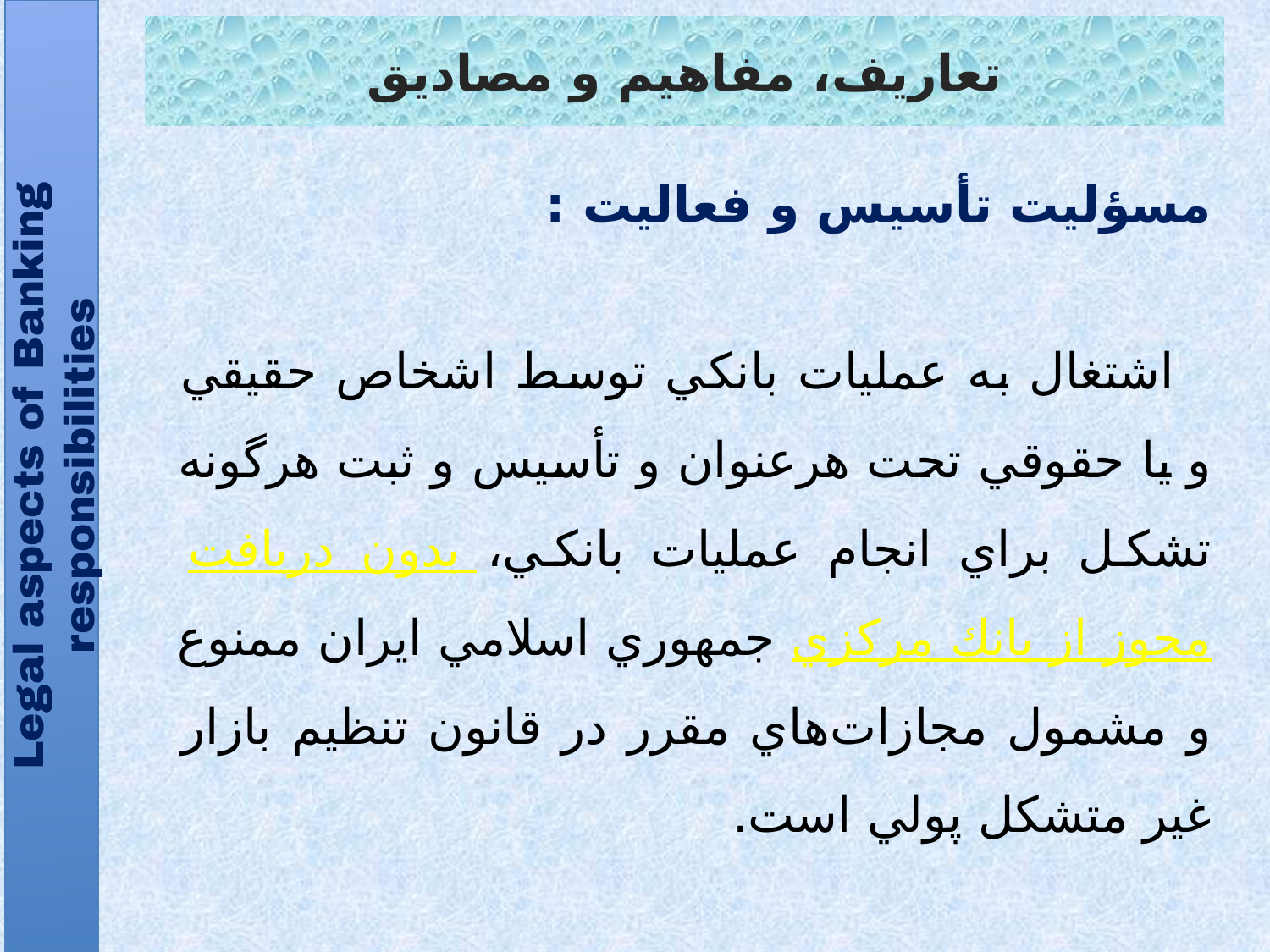

# تعاريف، مفاهيم و مصاديق
مسؤليت تأسيس و فعاليت :

  اشتغال به عمليات بانكي توسط اشخاص حقيقي و يا حقوقي تحت هرعنوان و تأسيس و ثبت هرگونه تشكل براي انجام عمليات بانكي، بدون دريافت مجوز از بانك مركزي جمهوري اسلامي ايران ممنوع و مشمول مجازات‌هاي مقرر در قانون تنظيم بازار غير متشکل پولي است.